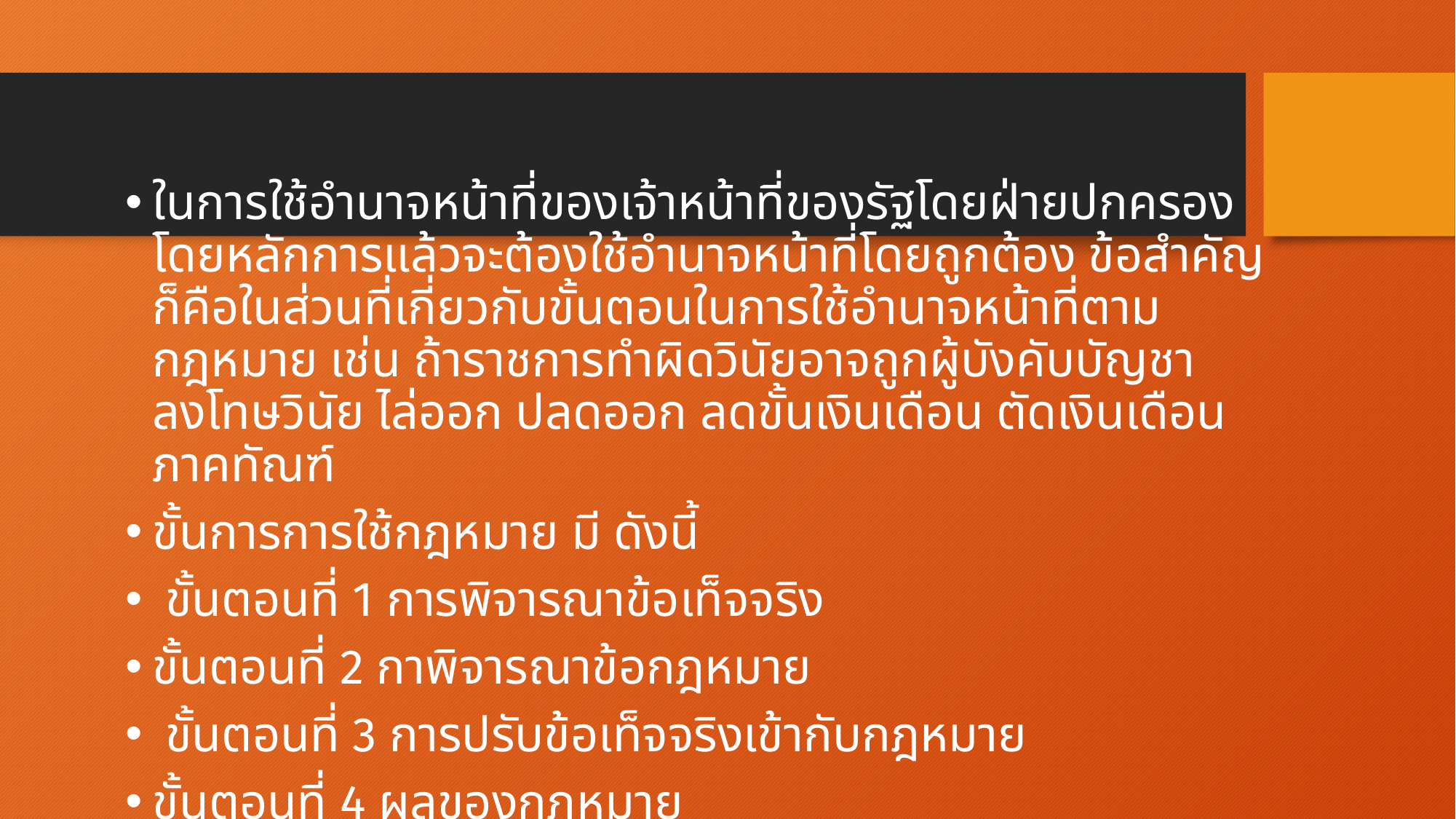

#
ในการใช้อำนาจหน้าที่ของเจ้าหน้าที่ของรัฐโดยฝ่ายปกครอง โดยหลักการแล้วจะต้องใช้อำนาจหน้าที่โดยถูกต้อง ข้อสำคัญก็คือในส่วนที่เกี่ยวกับขั้นตอนในการใช้อำนาจหน้าที่ตามกฎหมาย เช่น ถ้าราชการทำผิดวินัยอาจถูกผู้บังคับบัญชาลงโทษวินัย ไล่ออก ปลดออก ลดขั้นเงินเดือน ตัดเงินเดือน ภาคทัณฑ์
ขั้นการการใช้กฎหมาย มี ดังนี้
 ขั้นตอนที่ 1 การพิจารณาข้อเท็จจริง
ขั้นตอนที่ 2 กาพิจารณาข้อกฎหมาย
 ขั้นตอนที่ 3 การปรับข้อเท็จจริงเข้ากับกฎหมาย
ขั้นตอนที่ 4 ผลของกฎหมาย